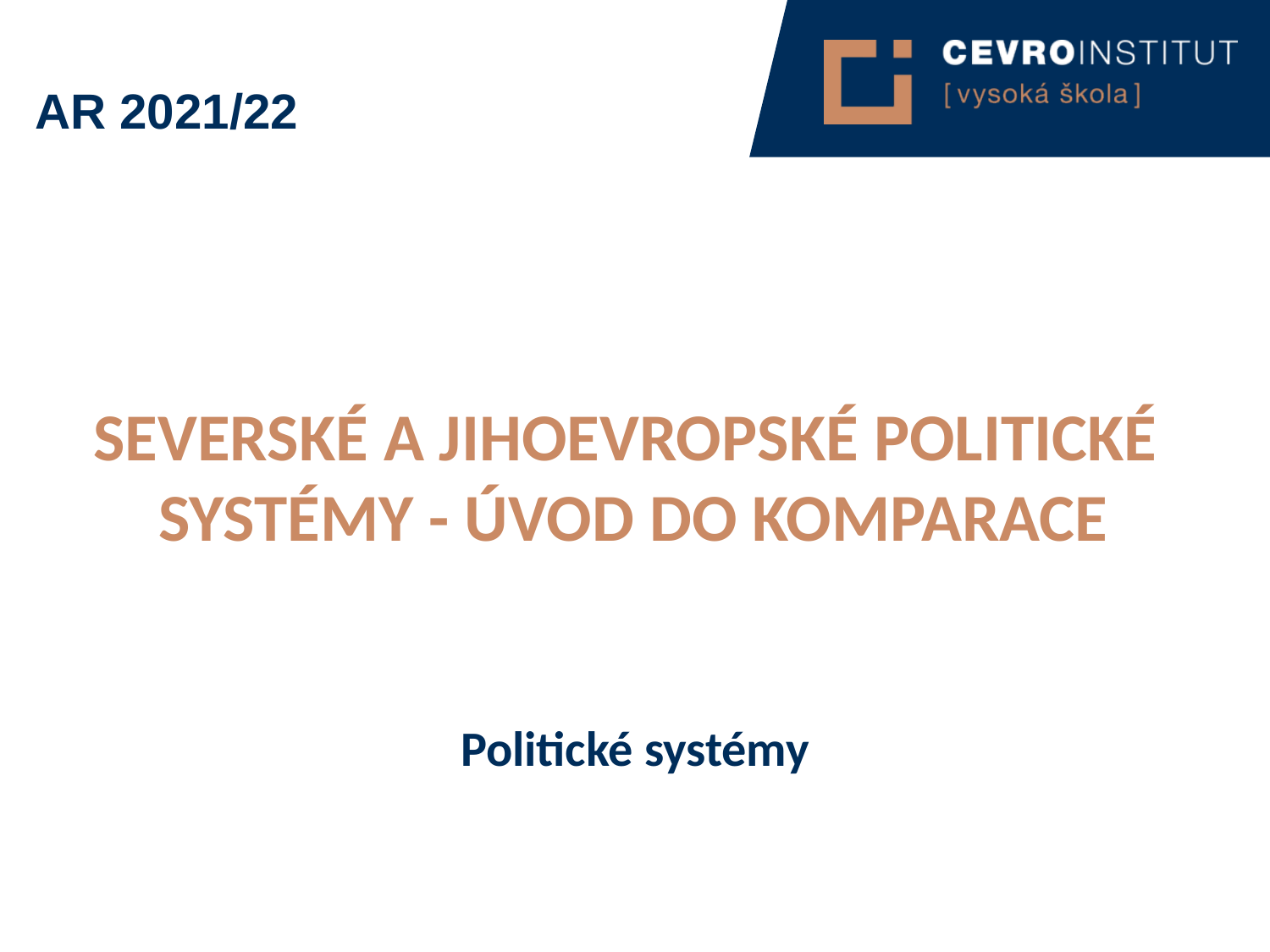

AR 2021/22
Severské a jihoevropské politické
systémy - úvod do komparace
Politické systémy